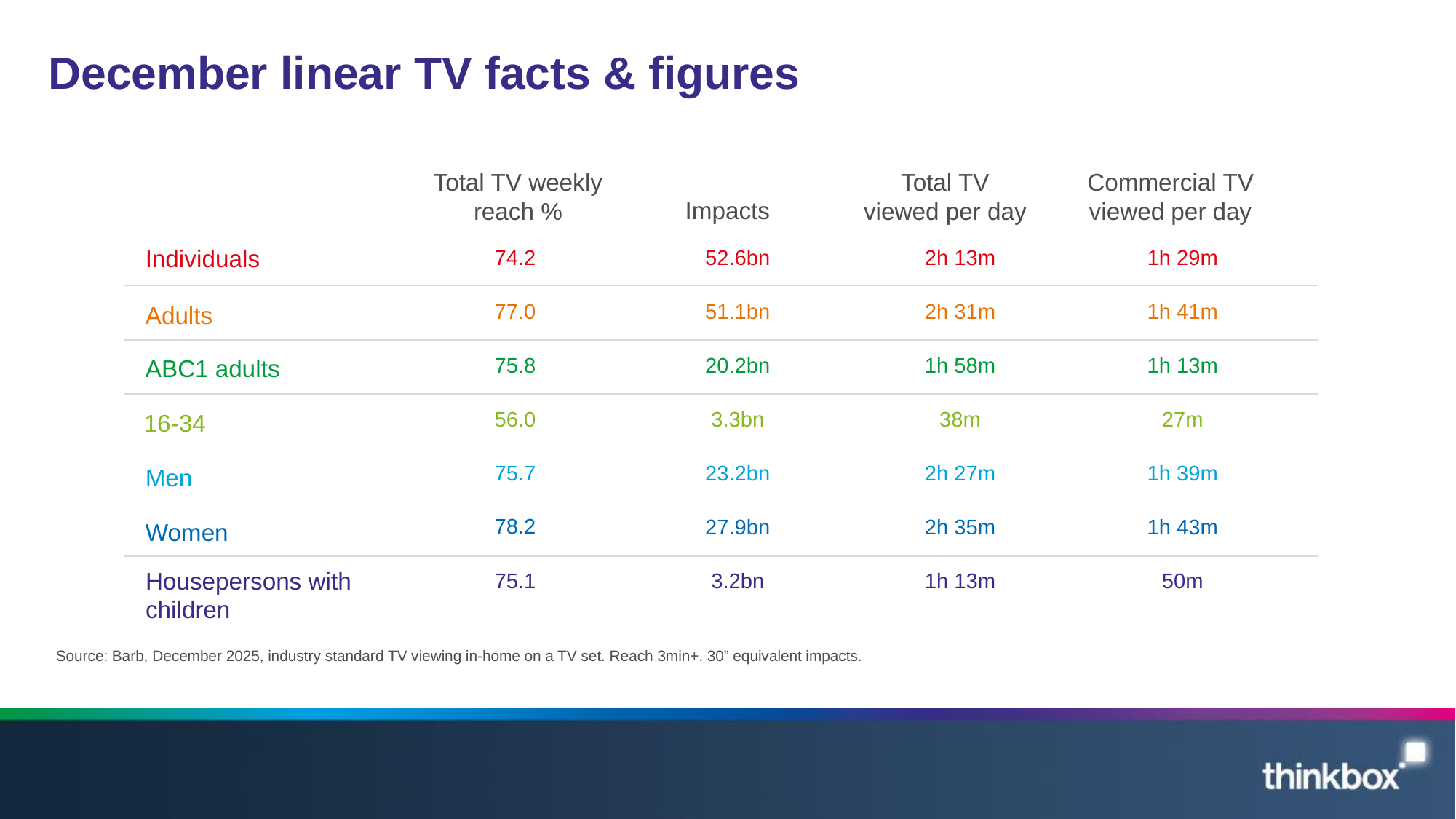

# December linear TV facts & figures
Total TV weekly reach %
Total TV viewed per day
Commercial TV viewed per day
Impacts
| 74.2 | 52.6bn | 2h 13m | 1h 29m |
| --- | --- | --- | --- |
| 77.0 | 51.1bn | 2h 31m | 1h 41m |
| 75.8 | 20.2bn | 1h 58m | 1h 13m |
| 56.0 | 3.3bn | 38m | 27m |
| 75.7 | 23.2bn | 2h 27m | 1h 39m |
| 78.2 | 27.9bn | 2h 35m | 1h 43m |
| 75.1 | 3.2bn | 1h 13m | 50m |
Individuals
Adults
ABC1 adults
16-34
Men
Women
Housepersons with children
Source: Barb, December 2025, industry standard TV viewing in-home on a TV set. Reach 3min+. 30” equivalent impacts.